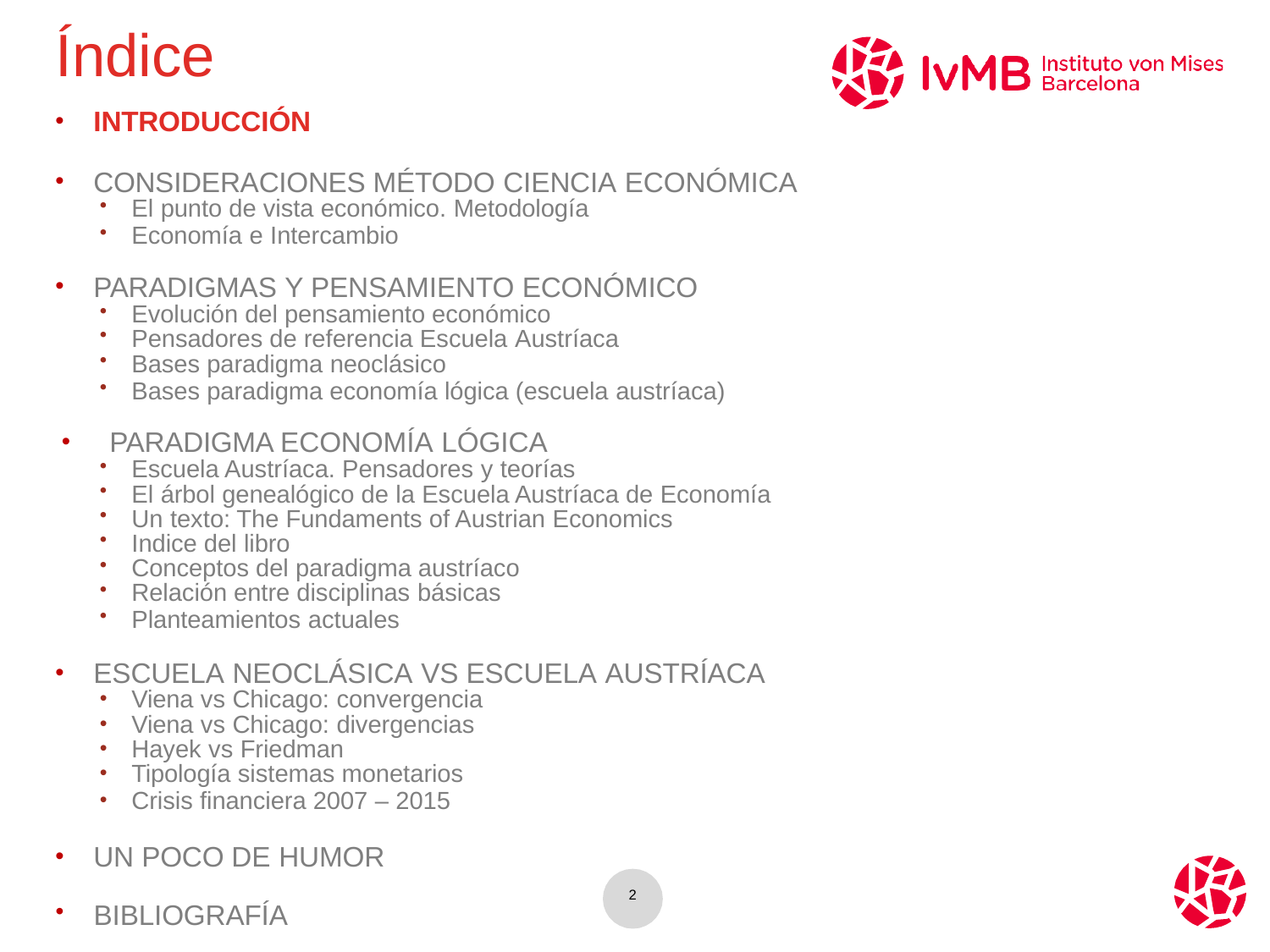

# Índice
Índice
•	INTRODUCCIÓN

•	CONSIDERACIONES MÉTODO CIENCIA ECONÓMICA
•	El punto de vista económico. Metodología
•	Economía e Intercambio
•	PARADIGMAS Y PENSAMIENTO ECONÓMICO
•	Evolución del pensamiento económico
•	Pensadores de referencia Escuela Austríaca
•	Bases paradigma neoclásico
•	Bases paradigma economía lógica (escuela austríaca)
•	PARADIGMA ECONOMÍA LÓGICA
•	Escuela Austríaca. Pensadores y teorías
•	El árbol genealógico de la Escuela Austríaca de Economía
•	Un texto: The Fundaments of Austrian Economics
•	Indice del libro
•	Conceptos del paradigma austríaco
•	Relación entre disciplinas básicas
•	Planteamientos actuales

•	ESCUELA NEOCLÁSICA VS ESCUELA AUSTRÍACA
•	Viena vs Chicago: convergencia
•	Viena vs Chicago: divergencias
•	Hayek vs Friedman
•	Tipología sistemas monetarios
•	Crisis financiera 2007 – 2015

•	UN POCO DE HUMOR
2
•	BIBLIOGRAFÍA
Índice
•	INTRODUCCIÓN

•	CONSIDERACIONES MÉTODO CIENCIA ECONÓMICA
•	El punto de vista económico. Metodología
•	Economía e Intercambio
•	PARADIGMAS Y PENSAMIENTO ECONÓMICO
•	Evolución del pensamiento económico
•	Pensadores de referencia Escuela Austríaca
•	Bases paradigma neoclásico
•	Bases paradigma economía lógica (escuela austríaca)
•	PARADIGMA ECONOMÍA LÓGICA
•	Escuela Austríaca. Pensadores y teorías
•	El árbol genealógico de la Escuela Austríaca de Economía
•	Un texto: The Fundaments of Austrian Economics
•	Indice del libro
•	Conceptos del paradigma austríaco
•	Relación entre disciplinas básicas
•	Planteamientos actuales
•	ESCUELA NEOCLÁSICA VS ESCUELA AUSTRÍACA
•	Viena vs Chicago: convergencia
•	Viena vs Chicago: divergencias
•	Hayek vs Friedman
•	Tipología sistemas monetarios
•	Crisis financiera 2007 – 2015
•	UN POCO DE HUMOR

•	BIBLIOGRAFÍA	2

INTRODUCCIÓN

CONSIDERACIONES MÉTODO CIENCIA ECONÓMICA
El punto de vista económico. Metodología
Economía e Intercambio
PARADIGMAS Y PENSAMIENTO ECONÓMICO
Evolución del pensamiento económico
Pensadores de referencia Escuela Austríaca
Bases paradigma neoclásico
Bases paradigma economía lógica (escuela austríaca)
PARADIGMA ECONOMÍA LÓGICA
Escuela Austríaca. Pensadores y teorías
El árbol genealógico de la Escuela Austríaca de Economía
Un texto: The Fundaments of Austrian Economics
Indice del libro
Conceptos del paradigma austríaco
Relación entre disciplinas básicas
Planteamientos actuales

ESCUELA NEOCLÁSICA VS ESCUELA AUSTRÍACA
Viena vs Chicago: convergencia
Viena vs Chicago: divergencias
Hayek vs Friedman
Tipología sistemas monetarios
Crisis financiera 2007 – 2015

UN POCO DE HUMOR

2

BIBLIOGRAFÍA